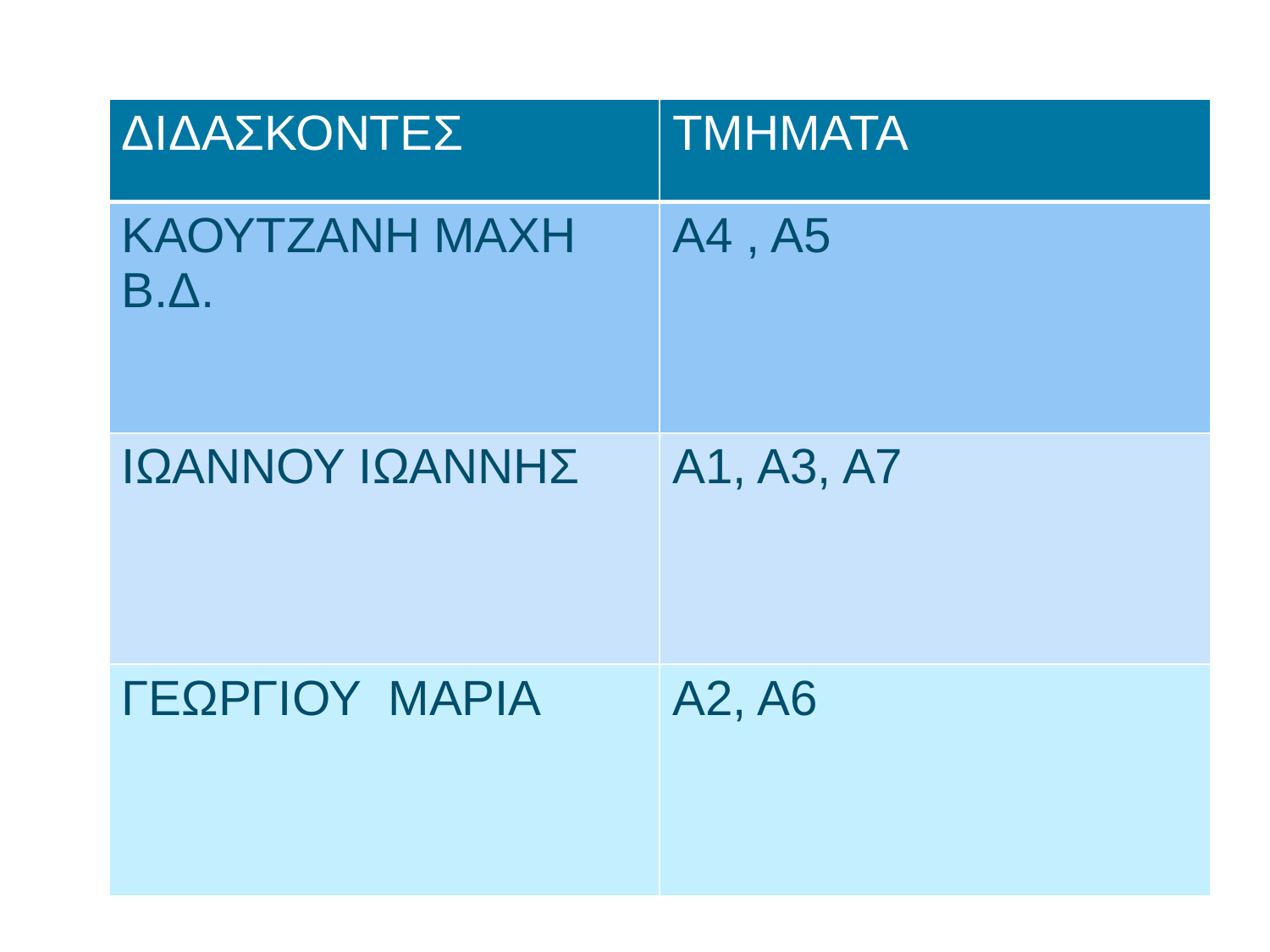

| ΔΙΔΑΣΚΟΝΤΕΣ | ΤΜΗΜΑΤΑ |
| --- | --- |
| ΚΑΟΥΤΖΑΝΗ ΜΑΧΗ Β.Δ. | Α4 , Α5 |
| ΙΩΑΝΝΟΥ ΙΩΑΝΝΗΣ | Α1, Α3, Α7 |
| ΓΕΩΡΓΙΟΥ ΜΑΡΙΑ | Α2, Α6 |